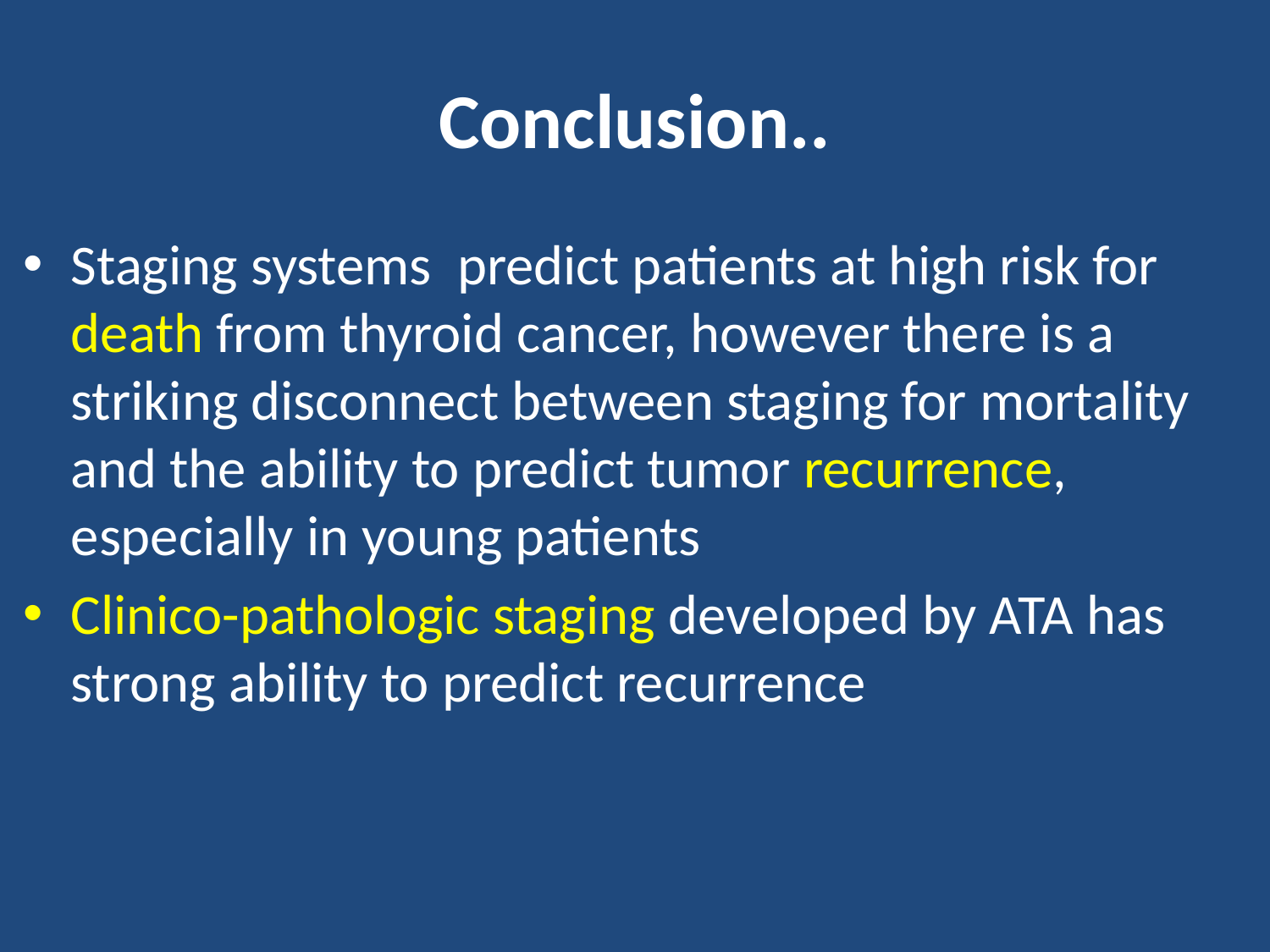

# Conclusion..
Staging systems  predict patients at high risk for death from thyroid cancer, however there is a striking disconnect between staging for mortality and the ability to predict tumor recurrence, especially in young patients
Clinico-pathologic staging developed by ATA has strong ability to predict recurrence